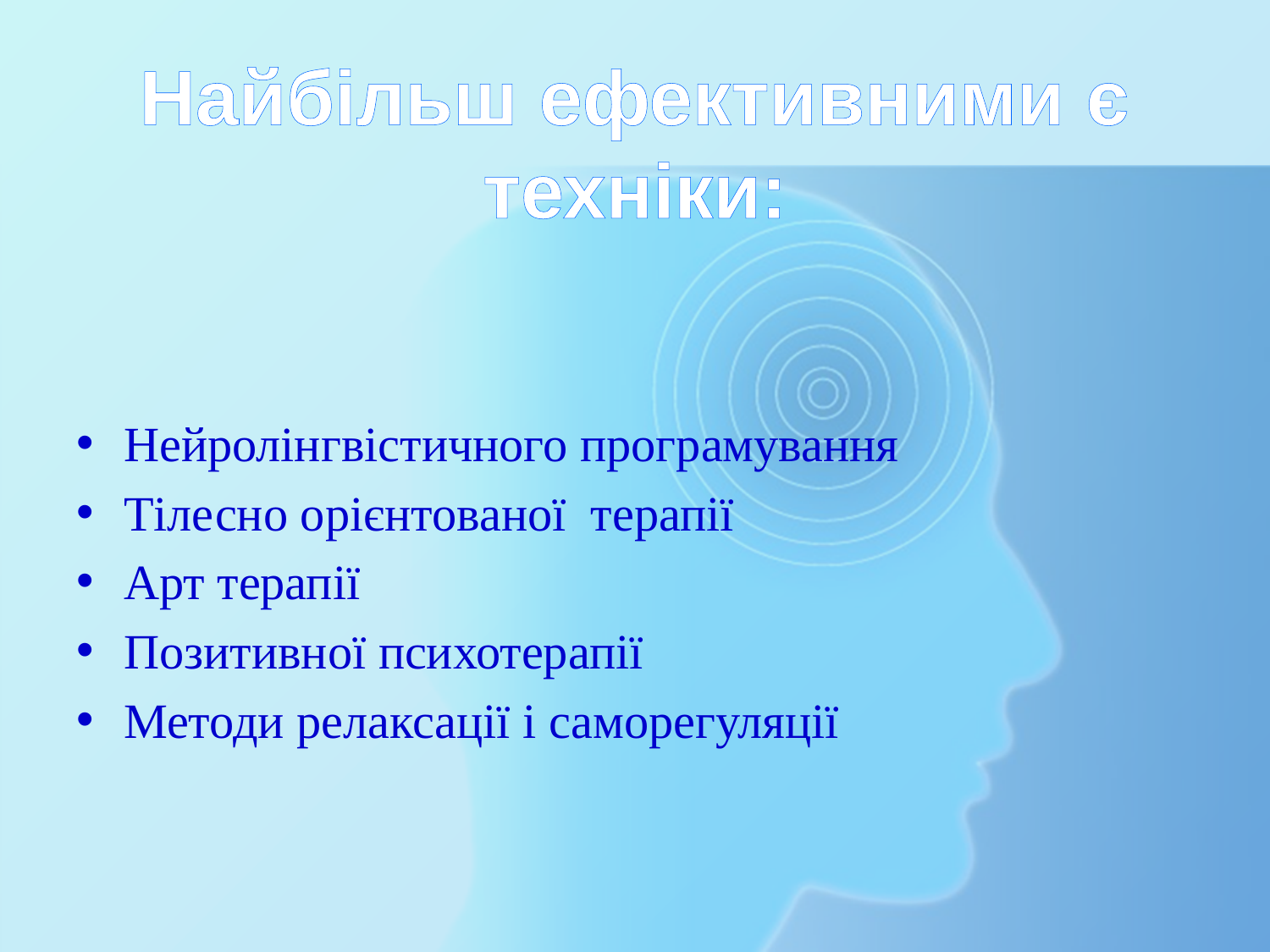

# Найбільш ефективними є техніки:
Нейролінгвістичного програмування
Тілесно орієнтованої  терапії
Арт терапії
Позитивної психотерапії
Методи релаксації і саморегуляції